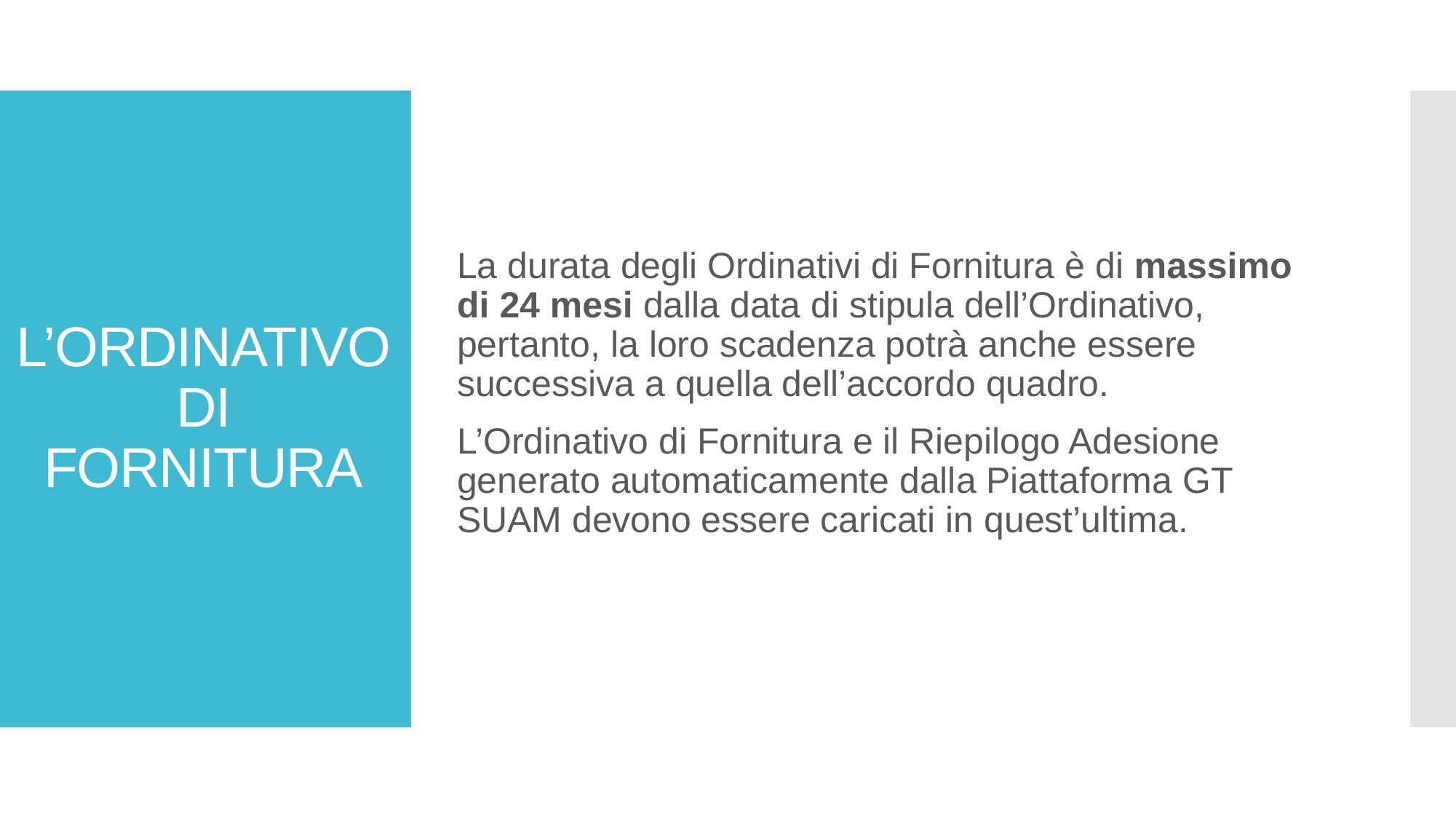

La durata degli Ordinativi di Fornitura è di massimo di 24 mesi dalla data di stipula dell’Ordinativo, pertanto, la loro scadenza potrà anche essere successiva a quella dell’accordo quadro.
L’Ordinativo di Fornitura e il Riepilogo Adesione generato automaticamente dalla Piattaforma GT SUAM devono essere caricati in quest’ultima.
# L’ORDINATIVO DI FORNITURA